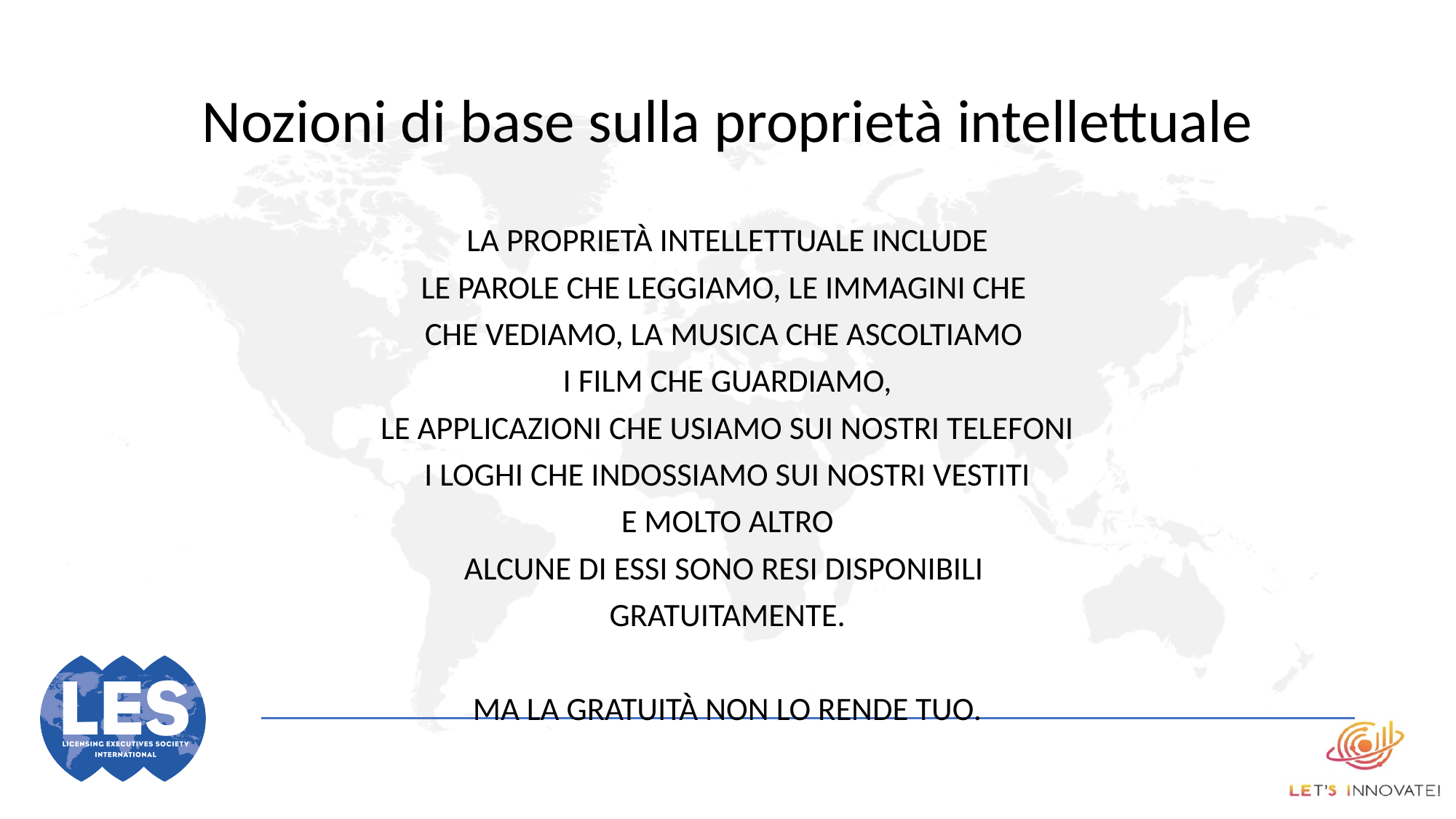

# Nozioni di base sulla proprietà intellettuale
LA PROPRIETÀ INTELLETTUALE INCLUDE
LE PAROLE CHE LEGGIAMO, LE IMMAGINI CHE
CHE VEDIAMO, LA MUSICA CHE ASCOLTIAMO
I FILM CHE GUARDIAMO,
LE APPLICAZIONI CHE USIAMO SUI NOSTRI TELEFONI
I LOGHI CHE INDOSSIAMO SUI NOSTRI VESTITI
E MOLTO ALTRO
ALCUNE DI ESSI SONO RESI DISPONIBILI
GRATUITAMENTE.

MA LA GRATUITÀ NON LO RENDE TUO.